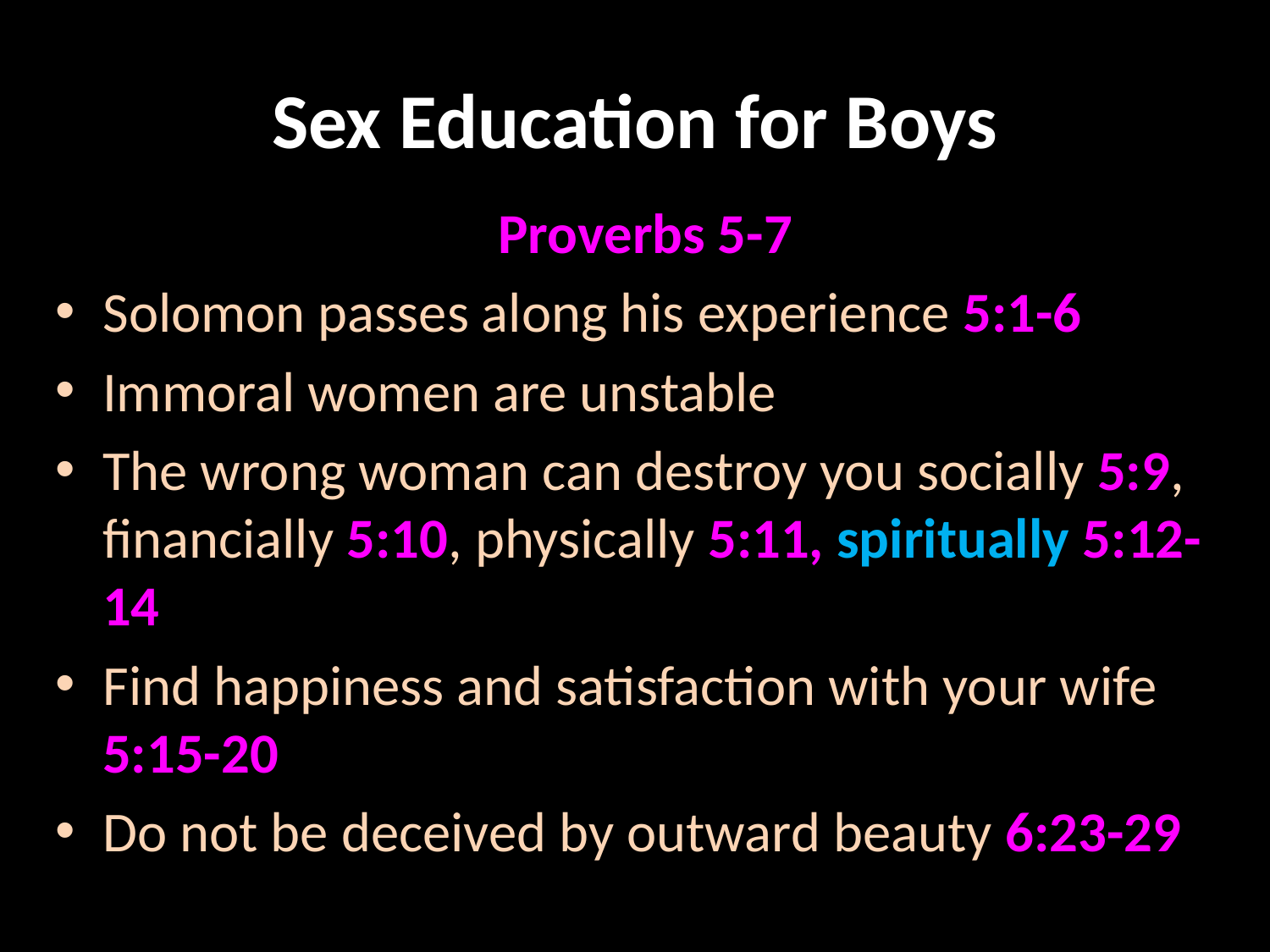

# Sex Education for Boys
Proverbs 5-7
Solomon passes along his experience 5:1-6
Immoral women are unstable
The wrong woman can destroy you socially 5:9, financially 5:10, physically 5:11, spiritually 5:12-14
Find happiness and satisfaction with your wife 5:15-20
Do not be deceived by outward beauty 6:23-29